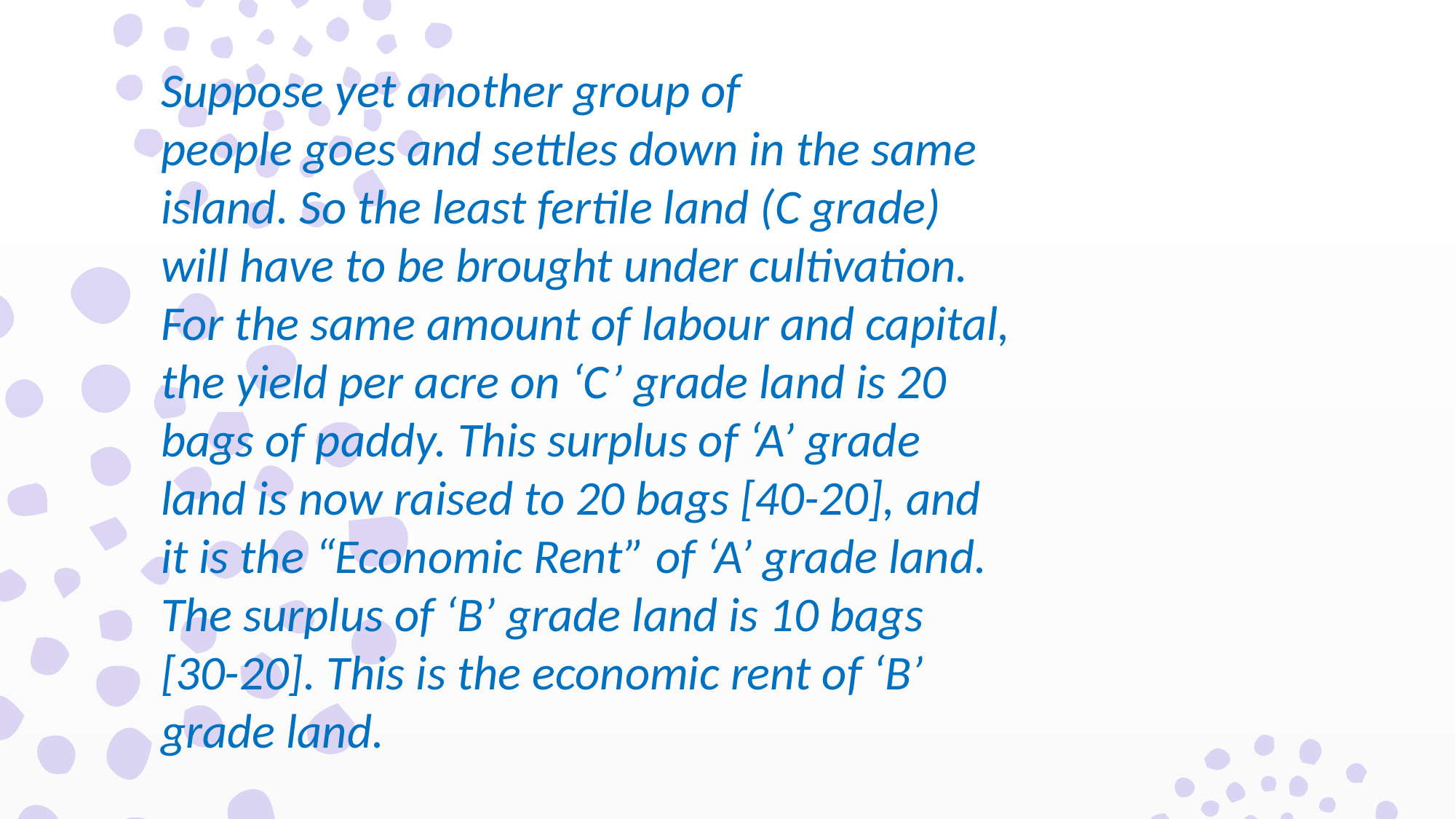

Suppose yet another group of
people goes and settles down in the same
island. So the least fertile land (C grade)
will have to be brought under cultivation.
For the same amount of labour and capital,
the yield per acre on ‘C’ grade land is 20
bags of paddy. This surplus of ‘A’ grade
land is now raised to 20 bags [40-20], and
it is the “Economic Rent” of ‘A’ grade land.
The surplus of ‘B’ grade land is 10 bags
[30-20]. This is the economic rent of ‘B’
grade land.